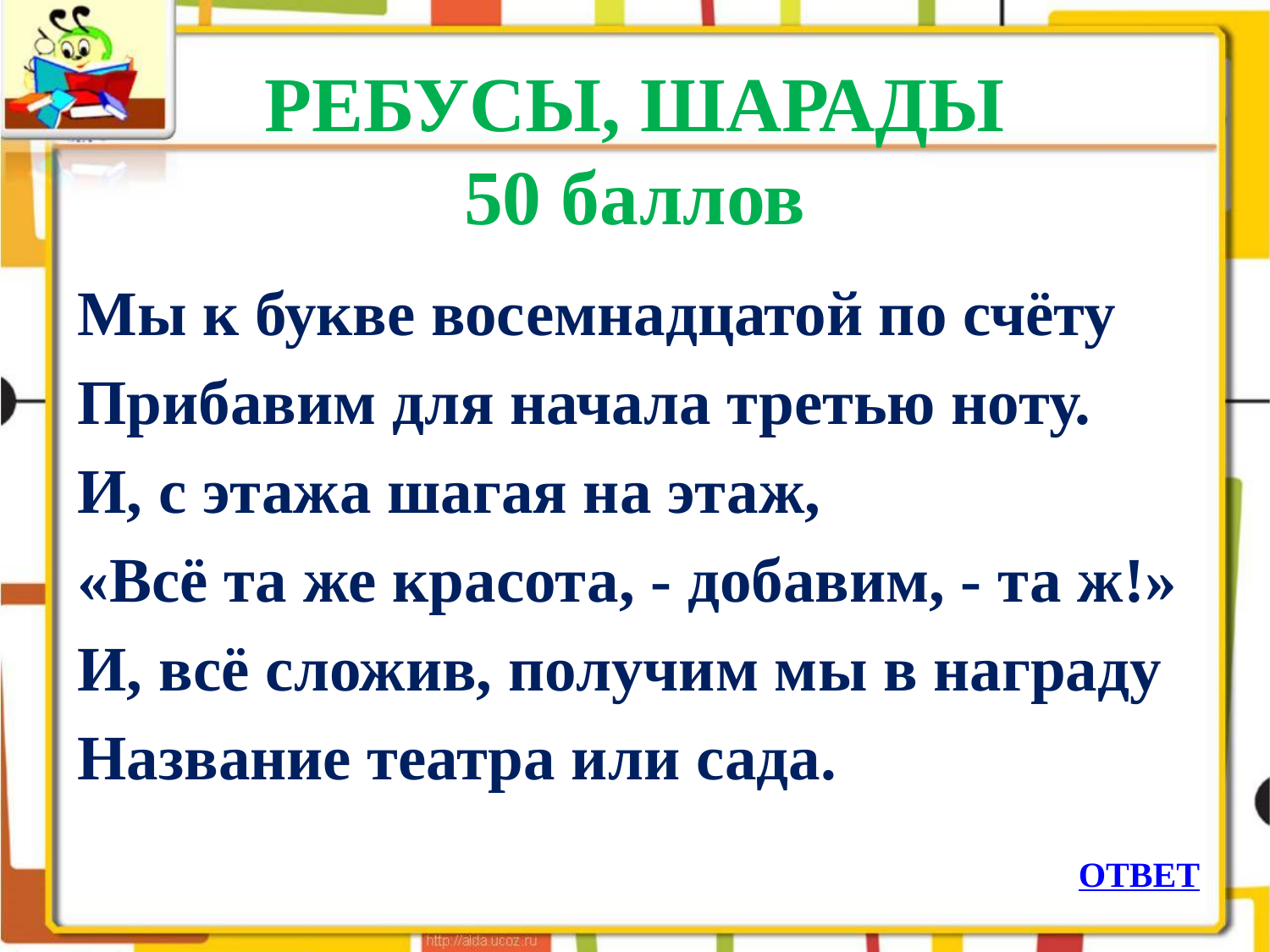

# РЕБУСЫ, ШАРАДЫ 50 баллов
Мы к букве восемнадцатой по счёту
Прибавим для начала третью ноту.
И, с этажа шагая на этаж,
«Всё та же красота, - добавим, - та ж!»
И, всё сложив, получим мы в награду
Название театра или сада.
ОТВЕТ